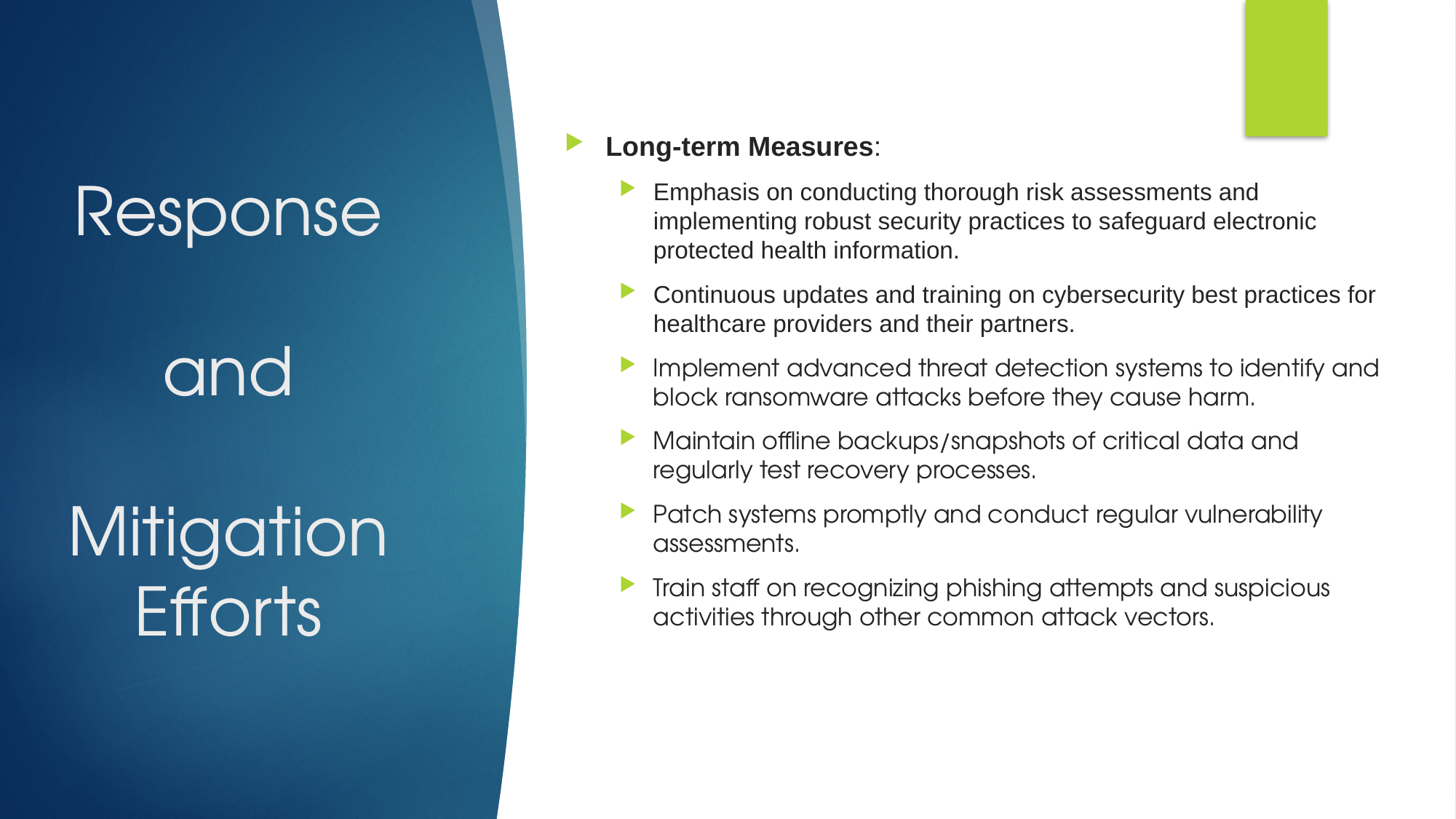

# Response and Mitigation Efforts

Long-term Measures:
Emphasis on conducting thorough risk assessments and implementing robust security practices to safeguard electronic protected health information.
Continuous updates and training on cybersecurity best practices for healthcare providers and their partners.
Implement advanced threat detection systems to identify and block ransomware attacks before they cause harm.
Maintain offline backups/snapshots of critical data and regularly test recovery processes.
Patch systems promptly and conduct regular vulnerability assessments.
Train staff on recognizing phishing attempts and suspicious activities through other common attack vectors.